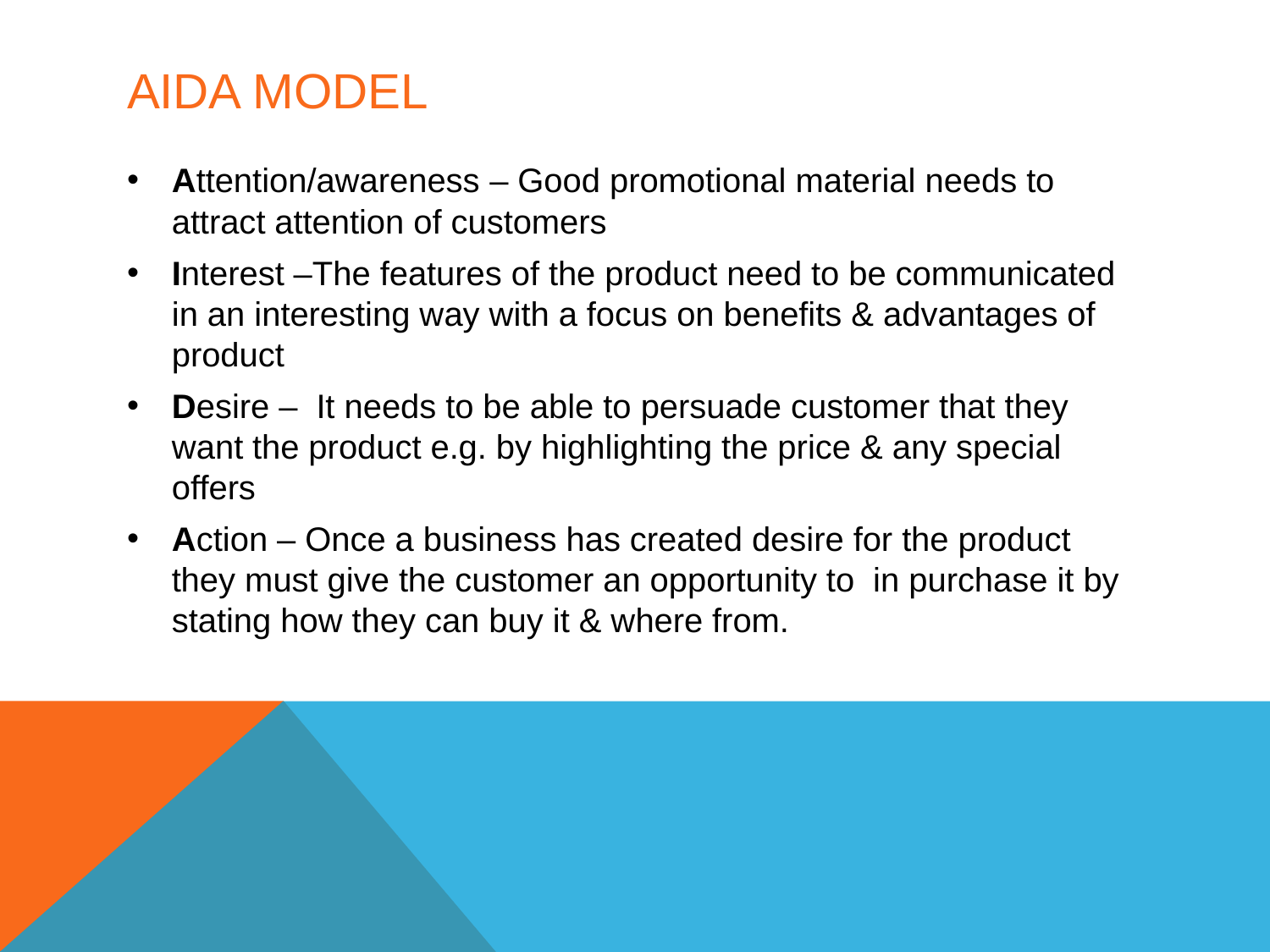

# AIDA Model
Attention/awareness – Good promotional material needs to attract attention of customers
Interest –The features of the product need to be communicated in an interesting way with a focus on benefits & advantages of product
Desire –  It needs to be able to persuade customer that they want the product e.g. by highlighting the price & any special offers
Action – Once a business has created desire for the product  they must give the customer an opportunity to  in purchase it by stating how they can buy it & where from.